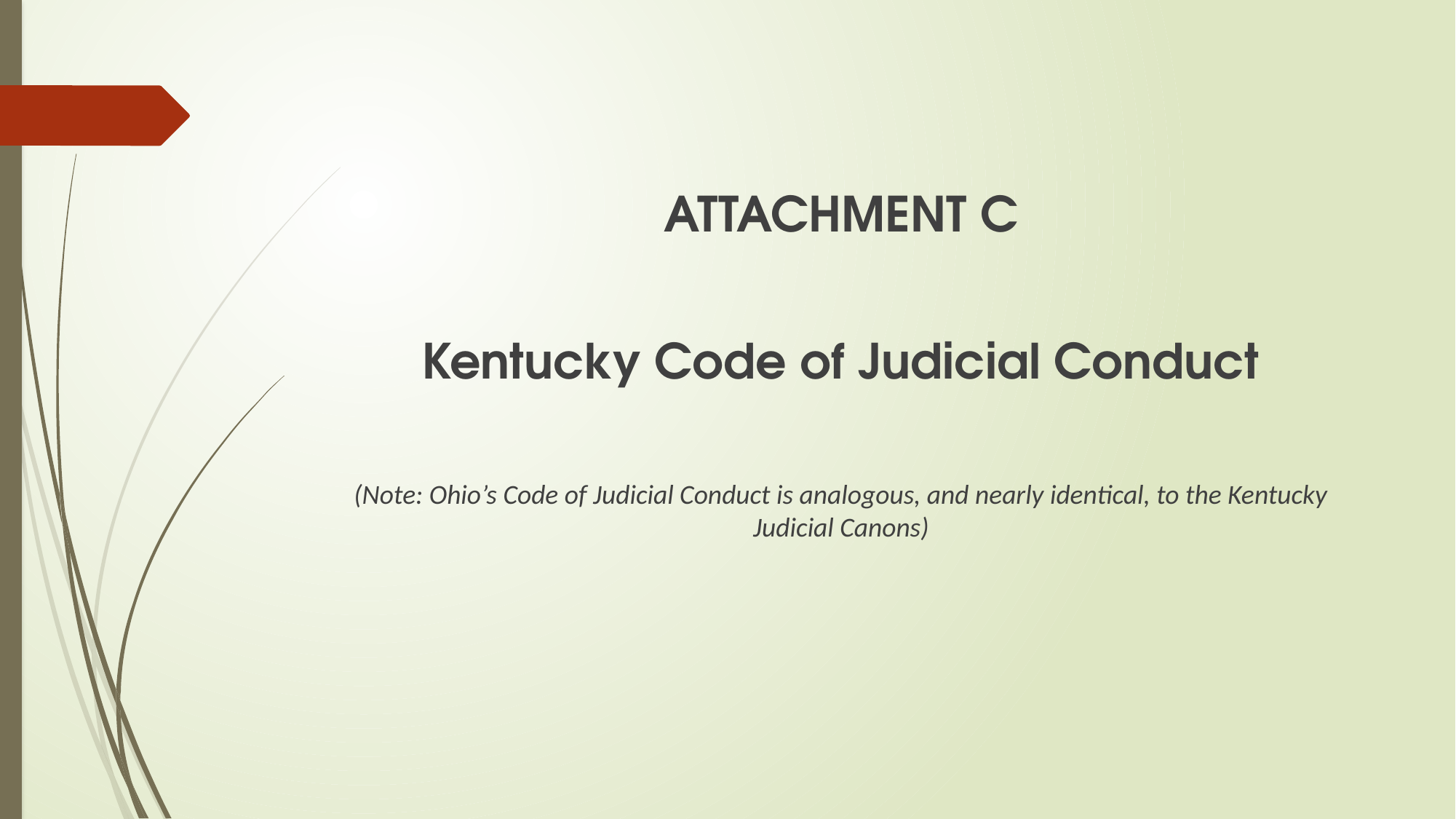

ATTACHMENT C

Kentucky Code of Judicial Conduct

(Note: Ohio’s Code of Judicial Conduct is analogous, and nearly identical, to the Kentucky Judicial Canons)